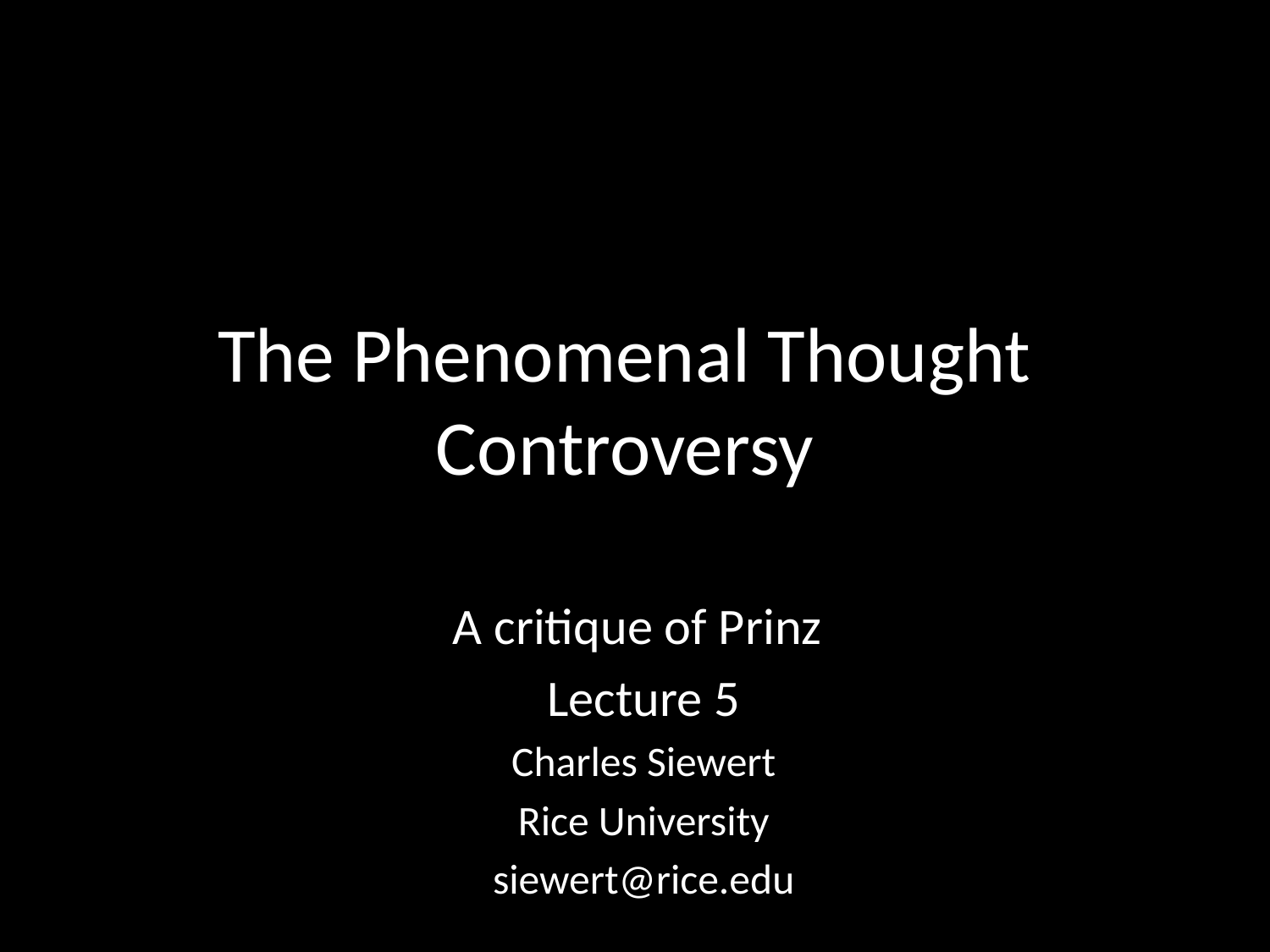

# The Phenomenal Thought Controversy
A critique of Prinz
Lecture 5
Charles Siewert
Rice University
siewert@rice.edu